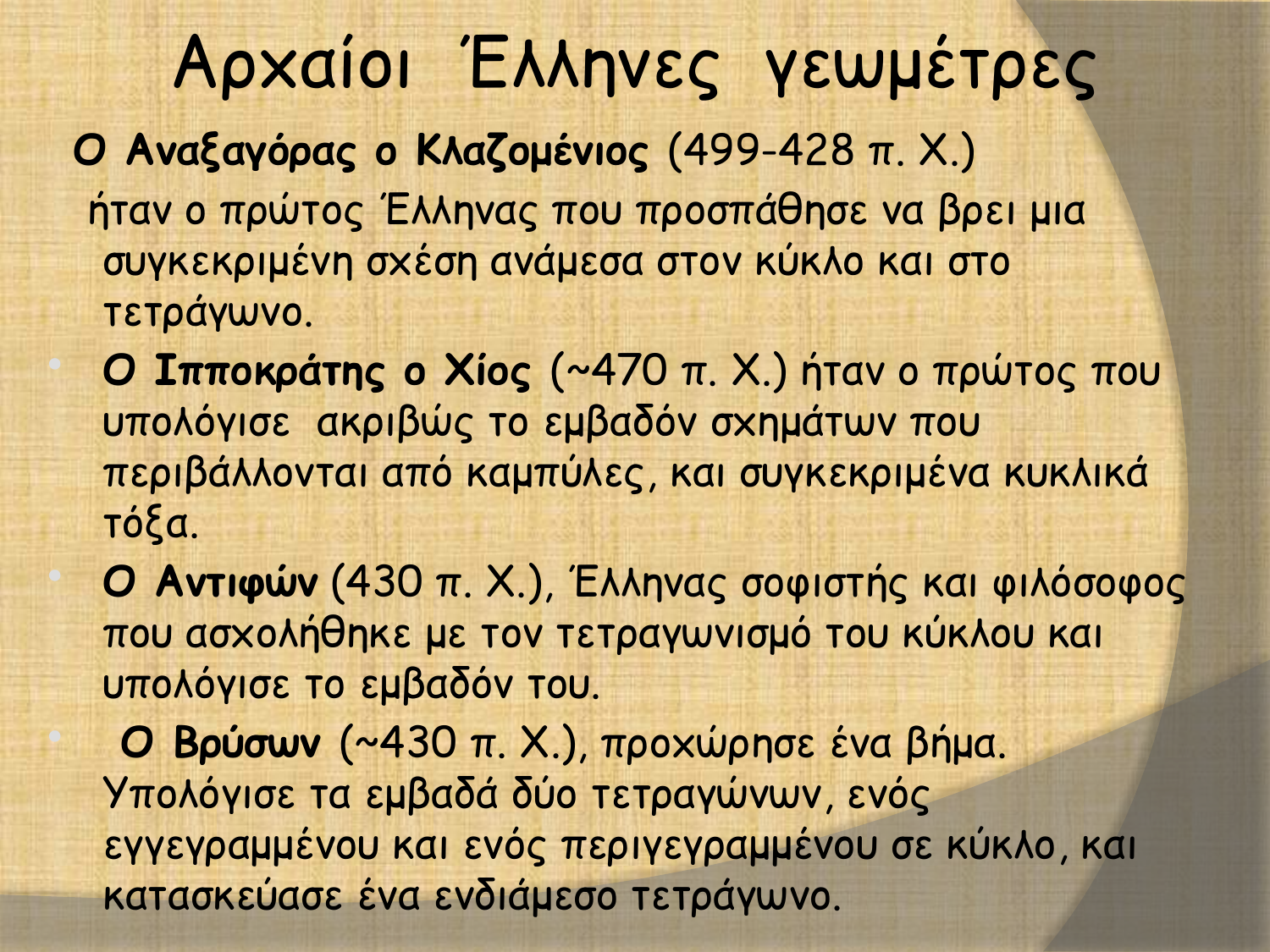

# Αρχαίοι  Έλληνες  γεωμέτρες

  O Αναξαγόρας ο Κλαζομένιος (499-428 π. Χ.)
   ήταν ο πρώτος Έλληνας που προσπάθησε να βρει μια συγκεκριμένη σχέση ανάμεσα στον κύκλο και στο τετράγωνο.
Ο Ιπποκράτης ο Χίος (~470 π. Χ.) ήταν ο πρώτος που υπολόγισε  ακριβώς το εμβαδόν σχημάτων που περιβάλλονται από καμπύλες, και συγκεκριμένα κυκλικά τόξα.
Ο Αντιφών (430 π. Χ.), Έλληνας σοφιστής και φιλόσοφος που ασχολήθηκε με τον τετραγωνισμό του κύκλου και υπολόγισε το εμβαδόν του.
 Ο Βρύσων (~430 π. Χ.), προχώρησε ένα βήμα. Υπολόγισε τα εμβαδά δύο τετραγώνων, ενός εγγεγραμμένου και ενός περιγεγραμμένου σε κύκλο, και κατασκεύασε ένα ενδιάμεσο τετράγωνο.